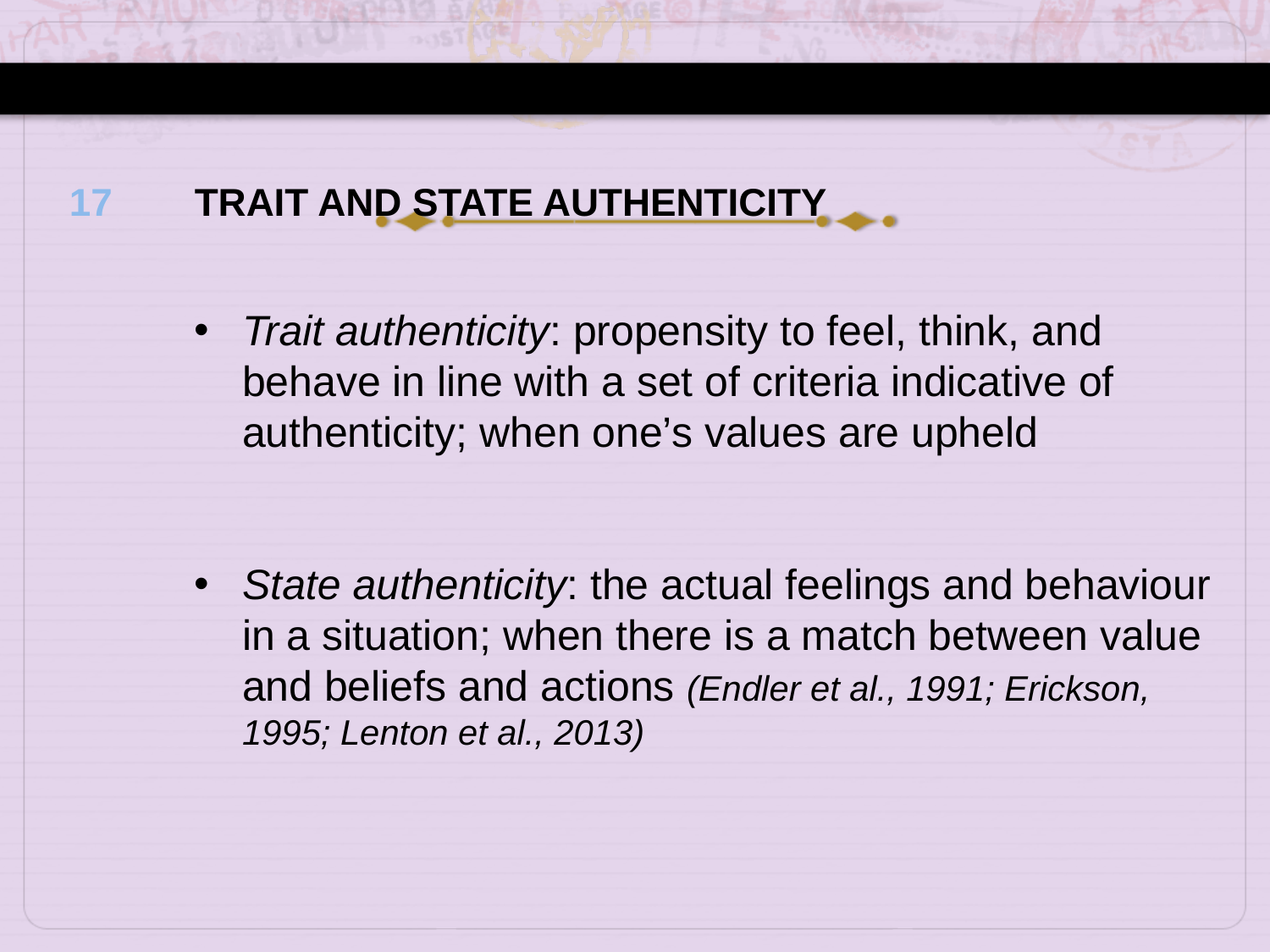

17
TRAIT AND STATE AUTHENTICITY
Trait authenticity: propensity to feel, think, and behave in line with a set of criteria indicative of authenticity; when one’s values are upheld
State authenticity: the actual feelings and behaviour in a situation; when there is a match between value and beliefs and actions (Endler et al., 1991; Erickson, 1995; Lenton et al., 2013)